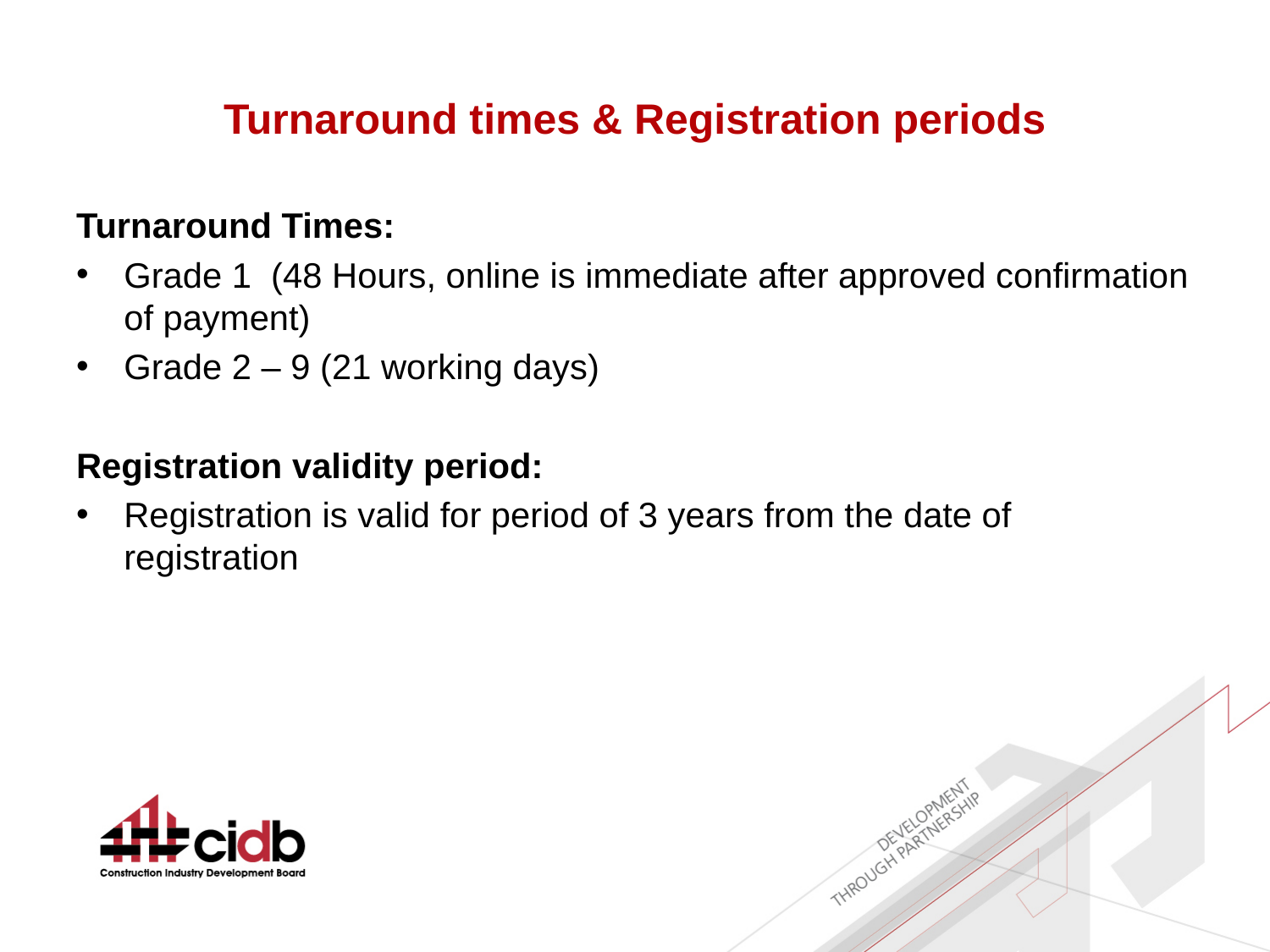

# Turnaround times & Registration periods
Turnaround Times:
Grade 1  (48 Hours, online is immediate after approved confirmation of payment)
Grade 2 – 9 (21 working days)

Registration validity period:
Registration is valid for period of 3 years from the date of registration